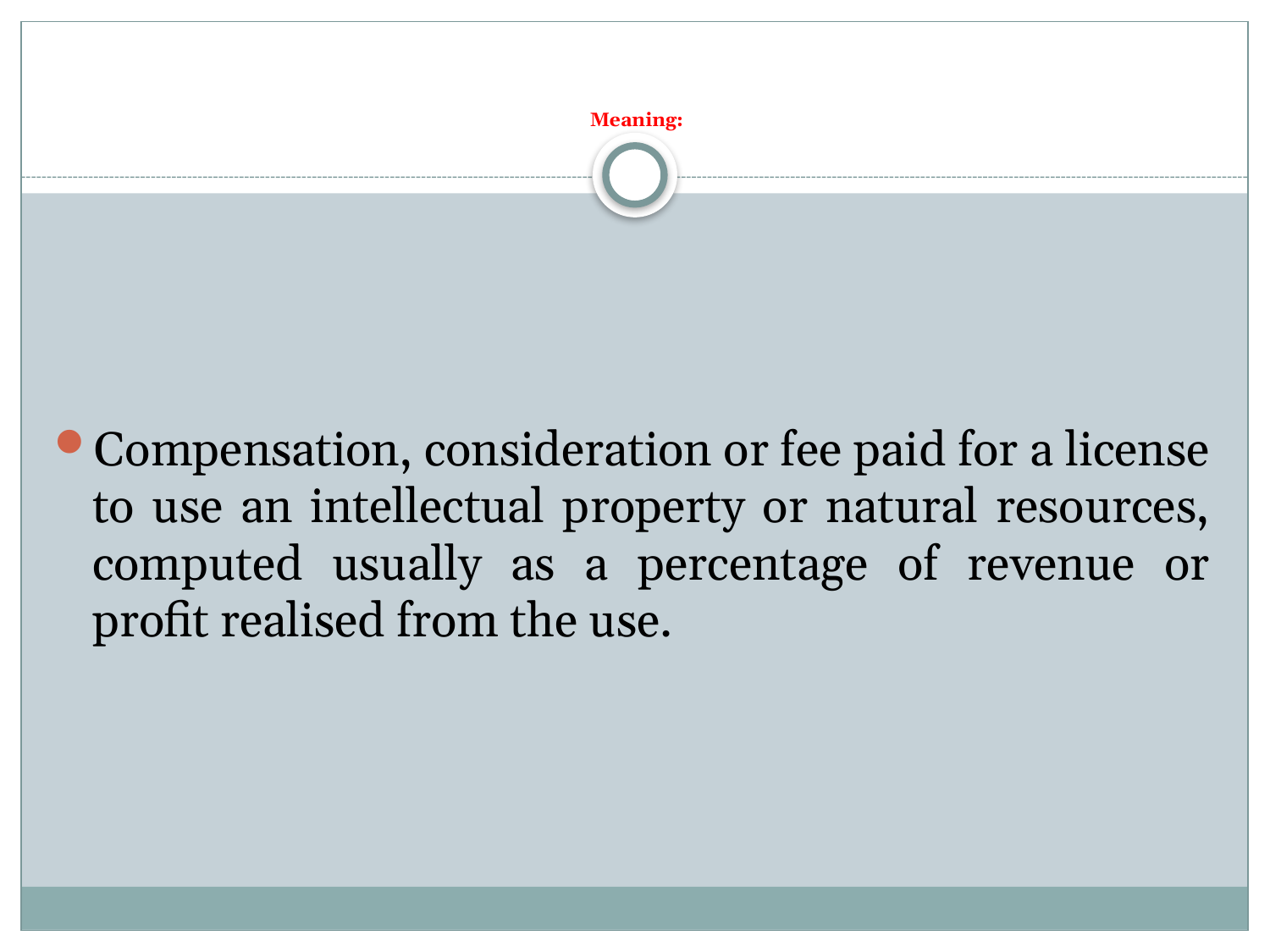

# Meaning:

Compensation, consideration or fee paid for a license to use an intellectual property or natural resources, computed usually as a percentage of revenue or profit realised from the use.